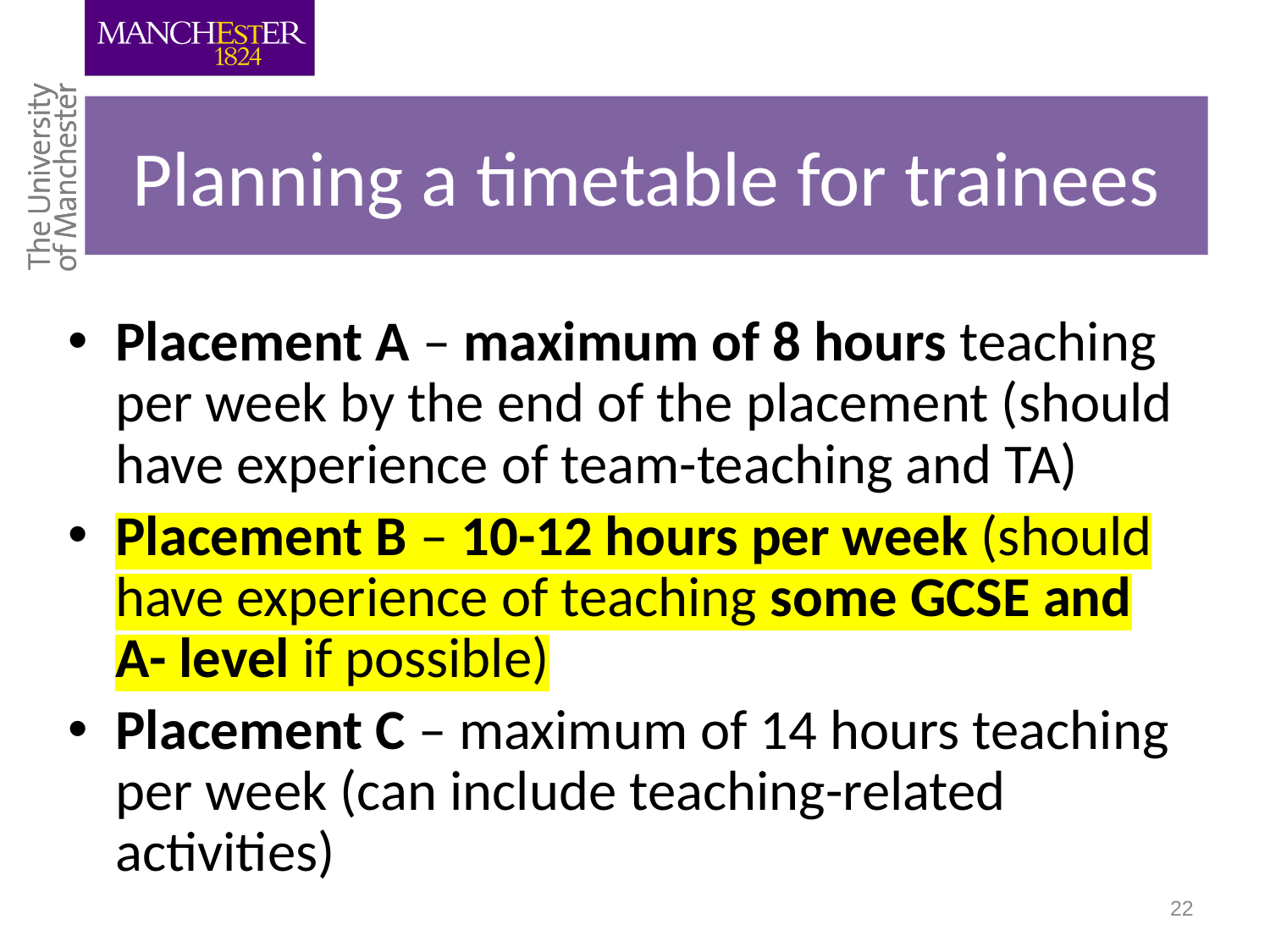

# Planning a timetable for trainees
Placement A – maximum of 8 hours teaching per week by the end of the placement (should have experience of team-teaching and TA)
Placement B – 10-12 hours per week (should have experience of teaching some GCSE and A- level if possible)
Placement C – maximum of 14 hours teaching per week (can include teaching-related activities)
22